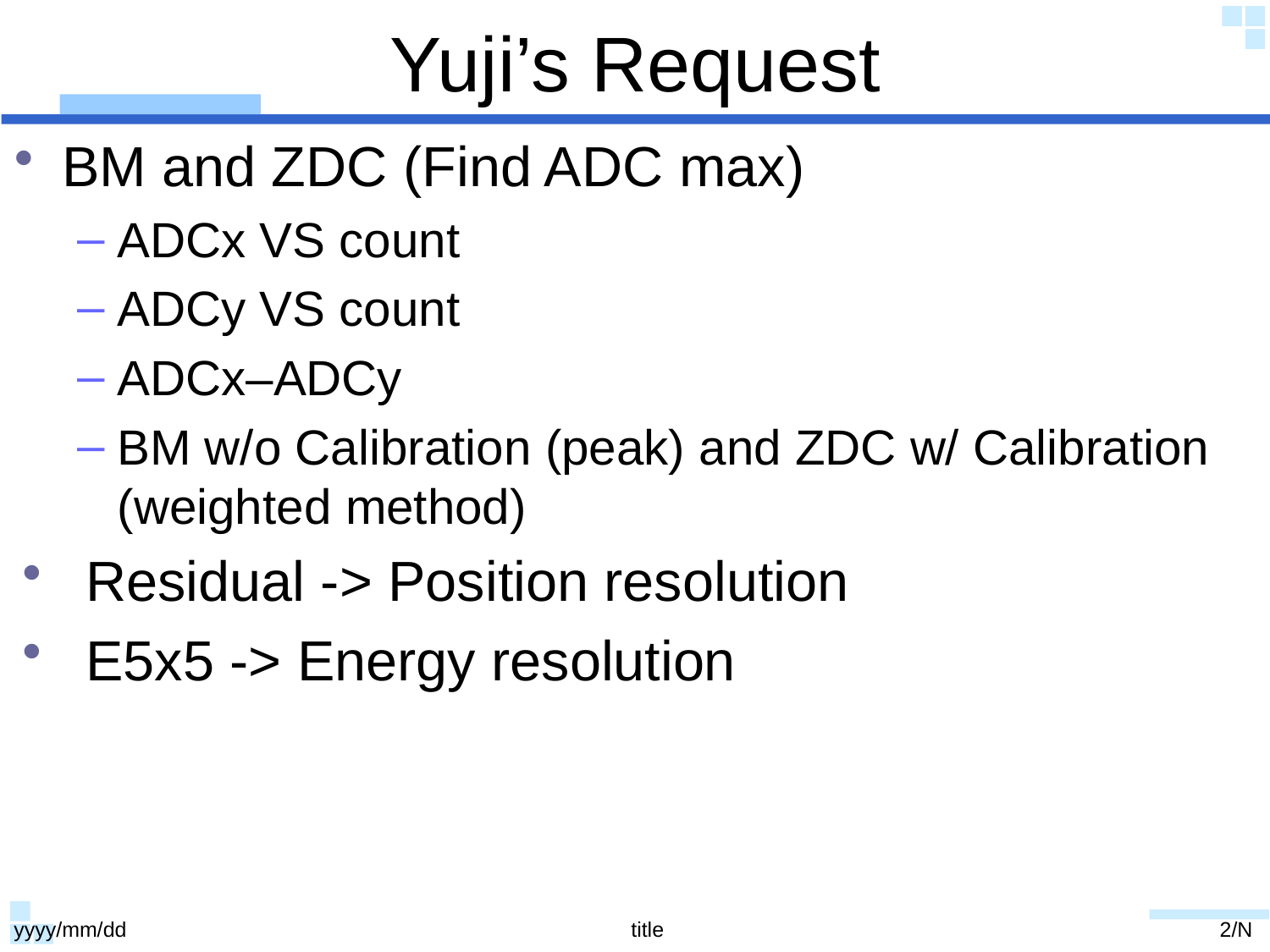

# Yuji’s Request
BM and ZDC (Find ADC max)
ADCx VS count
ADCy VS count
ADCx–ADCy
BM w/o Calibration (peak) and ZDC w/ Calibration (weighted method)
Residual -> Position resolution
E5x5 -> Energy resolution

yyyy/mm/dd
title
2/N